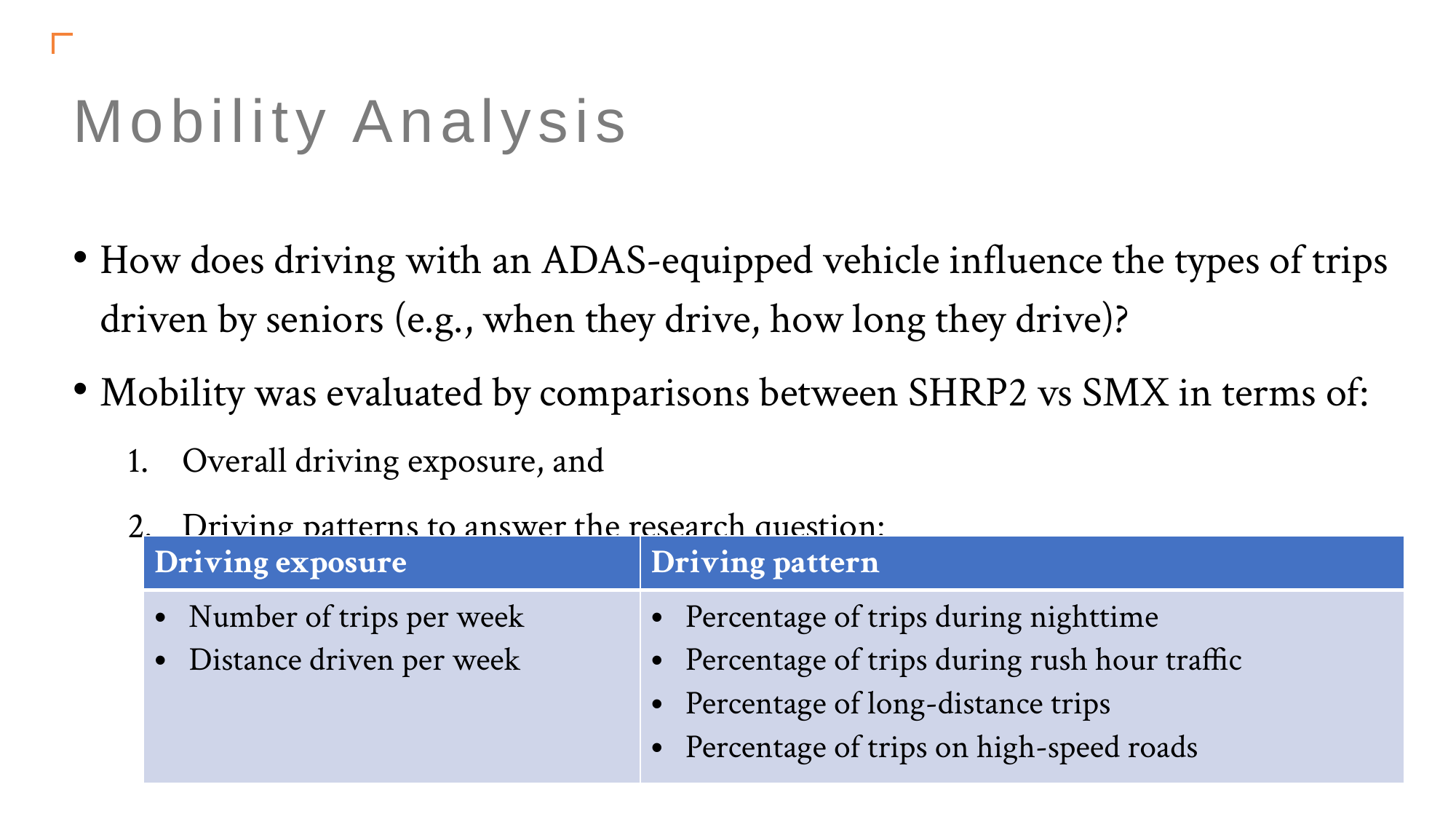

# Mobility Analysis
How does driving with an ADAS-equipped vehicle influence the types of trips driven by seniors (e.g., when they drive, how long they drive)?
Mobility was evaluated by comparisons between SHRP2 vs SMX in terms of:
Overall driving exposure, and
Driving patterns to answer the research question:

| Driving exposure | Driving pattern |
| --- | --- |
| Number of trips per week Distance driven per week | Percentage of trips during nighttime Percentage of trips during rush hour traffic Percentage of long-distance trips Percentage of trips on high-speed roads |
26